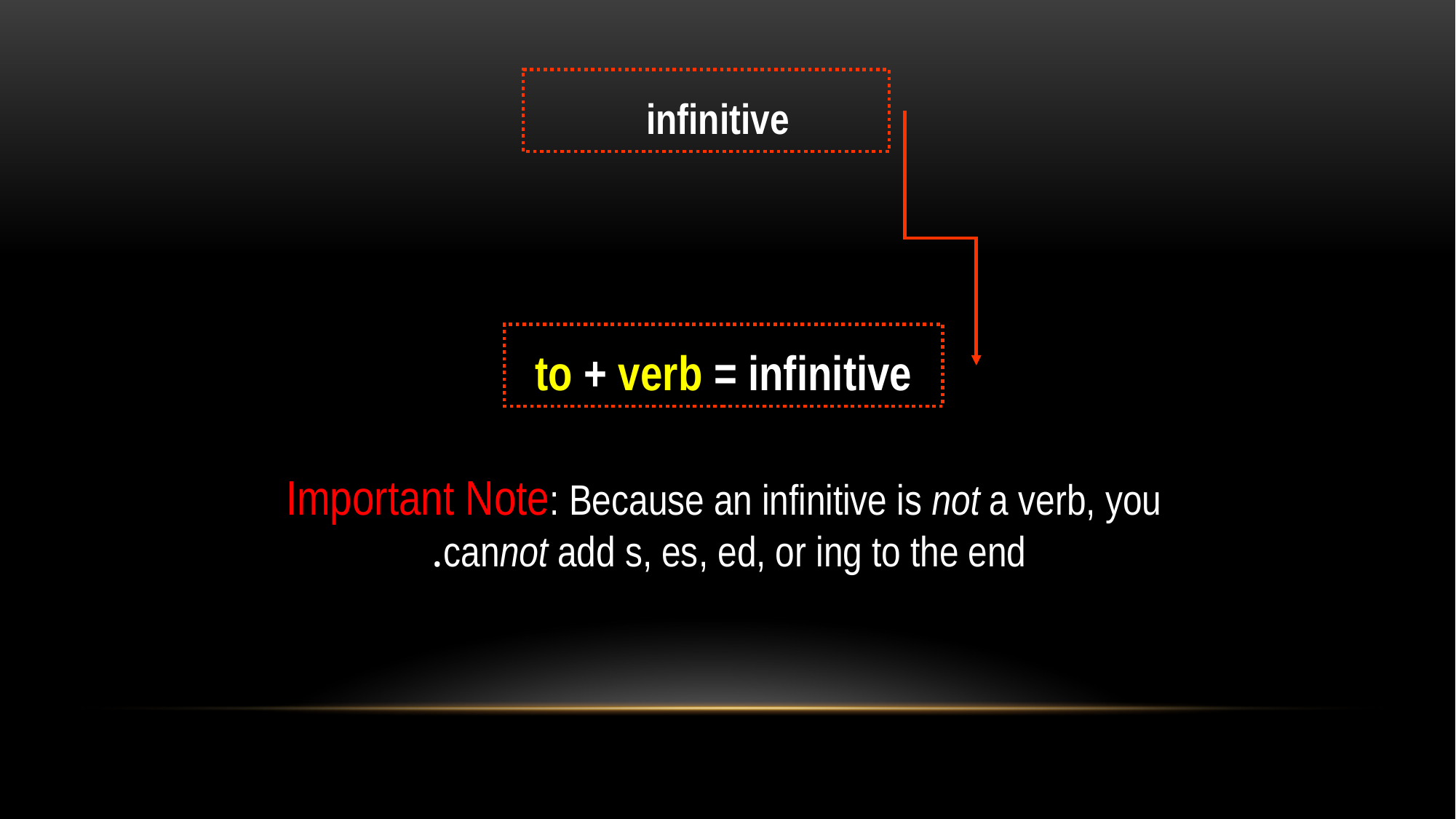

infinitive

to + verb = infinitive
Important Note: Because an infinitive is not a verb, you cannot add s, es, ed, or ing to the end.